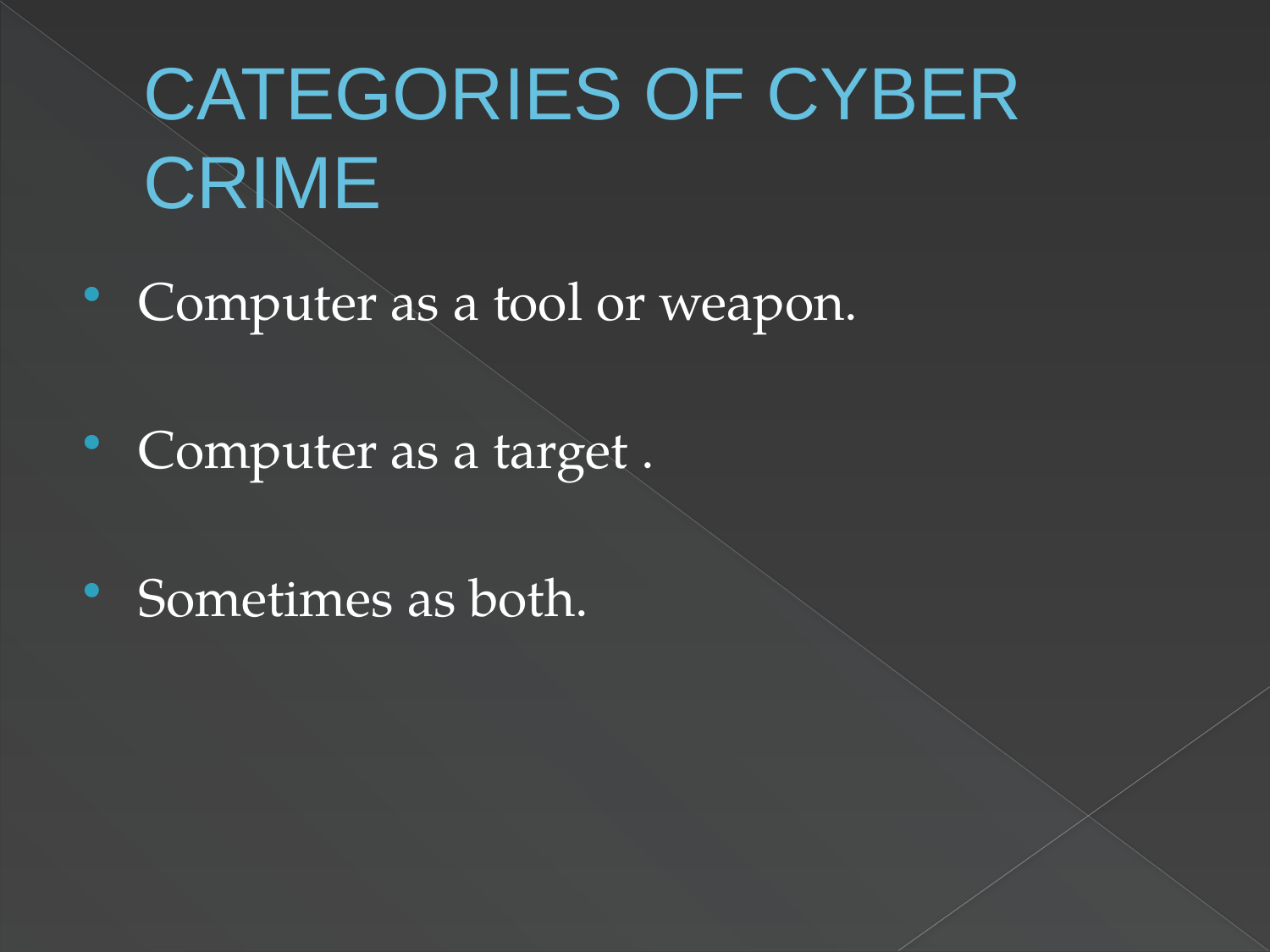

# CATEGORIES OF CYBER CRIME
Computer as a tool or weapon.

Computer as a target .

Sometimes as both.